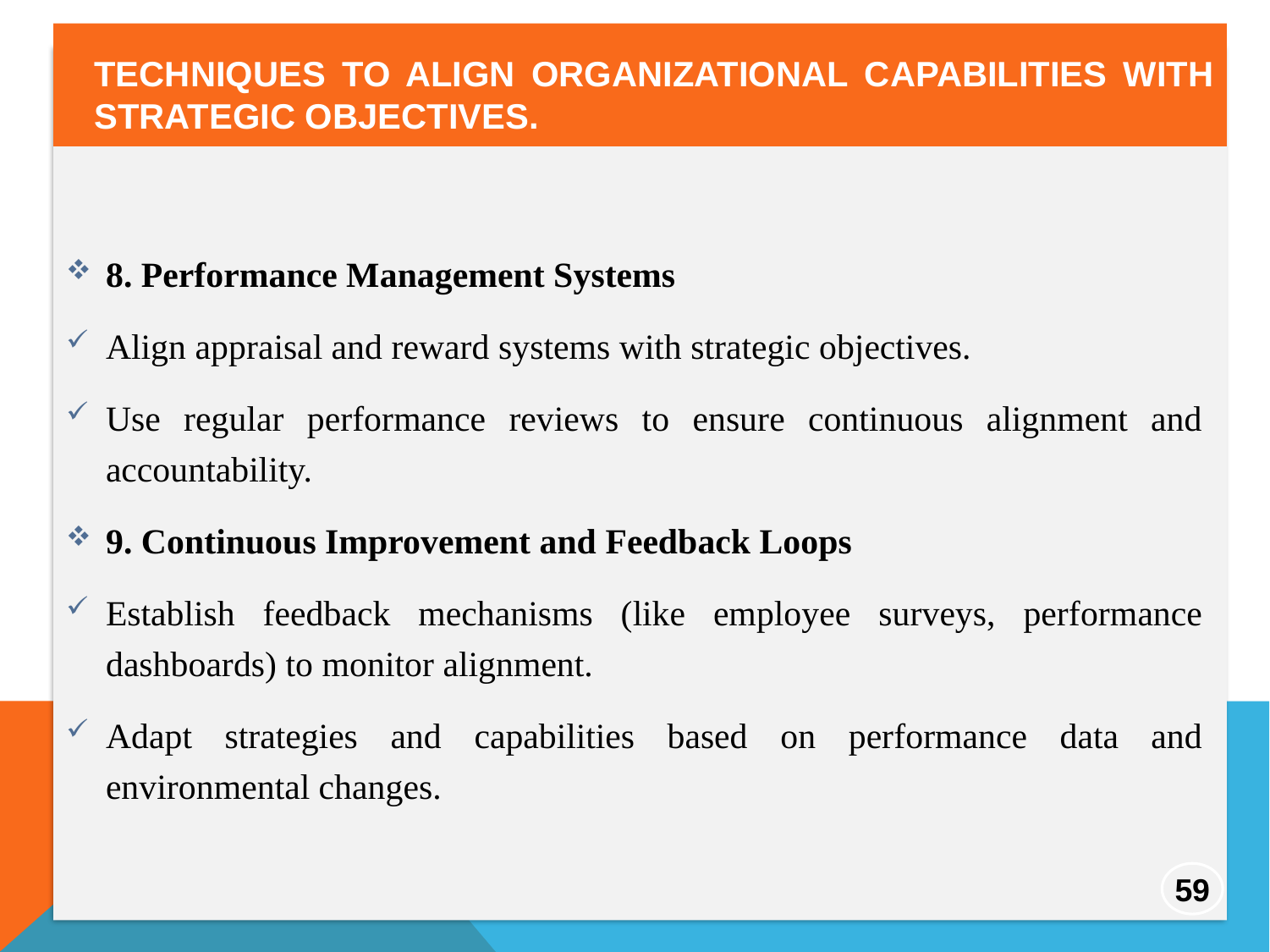

Techniques to align organizational capabilities with strategic objectives.

8. Performance Management Systems
Align appraisal and reward systems with strategic objectives.
Use regular performance reviews to ensure continuous alignment and accountability.
9. Continuous Improvement and Feedback Loops
Establish feedback mechanisms (like employee surveys, performance dashboards) to monitor alignment.
Adapt strategies and capabilities based on performance data and environmental changes.

59